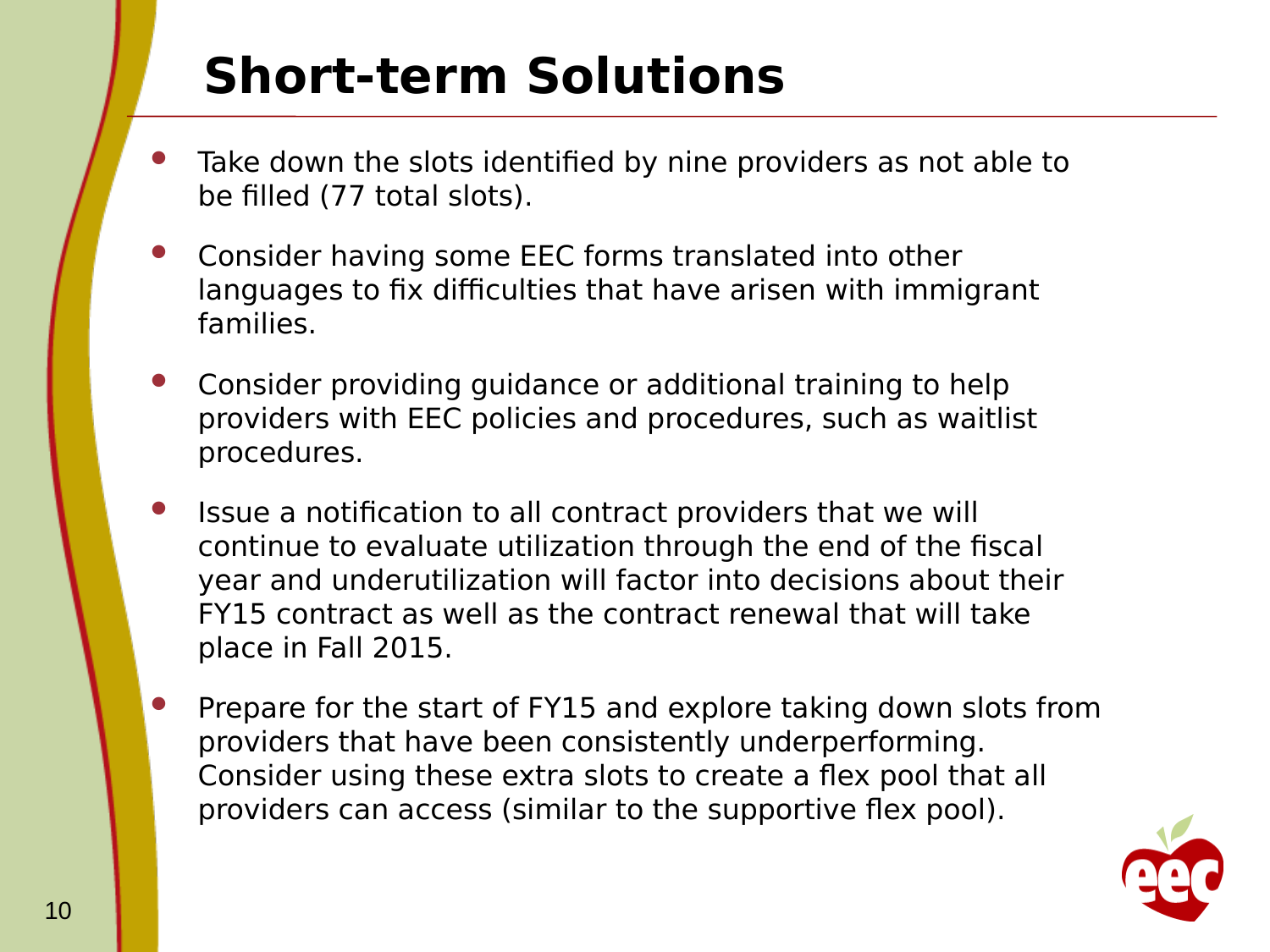

# Short-term Solutions
Take down the slots identified by nine providers as not able to be filled (77 total slots).
Consider having some EEC forms translated into other languages to fix difficulties that have arisen with immigrant families.
Consider providing guidance or additional training to help providers with EEC policies and procedures, such as waitlist procedures.
Issue a notification to all contract providers that we will continue to evaluate utilization through the end of the fiscal year and underutilization will factor into decisions about their FY15 contract as well as the contract renewal that will take place in Fall 2015.
Prepare for the start of FY15 and explore taking down slots from providers that have been consistently underperforming. Consider using these extra slots to create a flex pool that all providers can access (similar to the supportive flex pool).
10